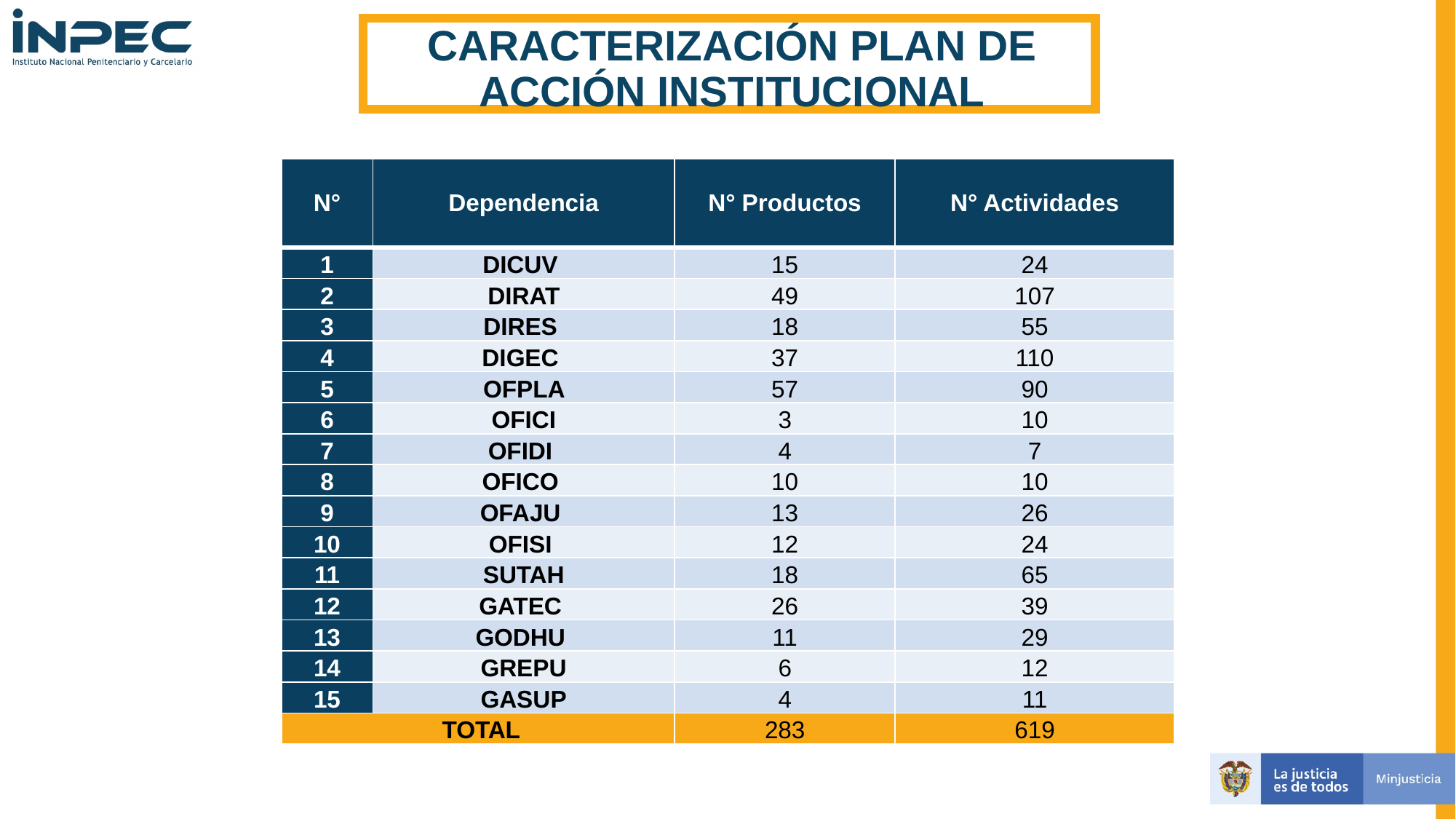

CARACTERIZACIÓN PLAN DE ACCIÓN INSTITUCIONAL
| N° | Dependencia | N° Productos | N° Actividades |
| --- | --- | --- | --- |
| 1 | DICUV | 15 | 24 |
| 2 | DIRAT | 49 | 107 |
| 3 | DIRES | 18 | 55 |
| 4 | DIGEC | 37 | 110 |
| 5 | OFPLA | 57 | 90 |
| 6 | OFICI | 3 | 10 |
| 7 | OFIDI | 4 | 7 |
| 8 | OFICO | 10 | 10 |
| 9 | OFAJU | 13 | 26 |
| 10 | OFISI | 12 | 24 |
| 11 | SUTAH | 18 | 65 |
| 12 | GATEC | 26 | 39 |
| 13 | GODHU | 11 | 29 |
| 14 | GREPU | 6 | 12 |
| 15 | GASUP | 4 | 11 |
| TOTAL |  | 283 | 619 |